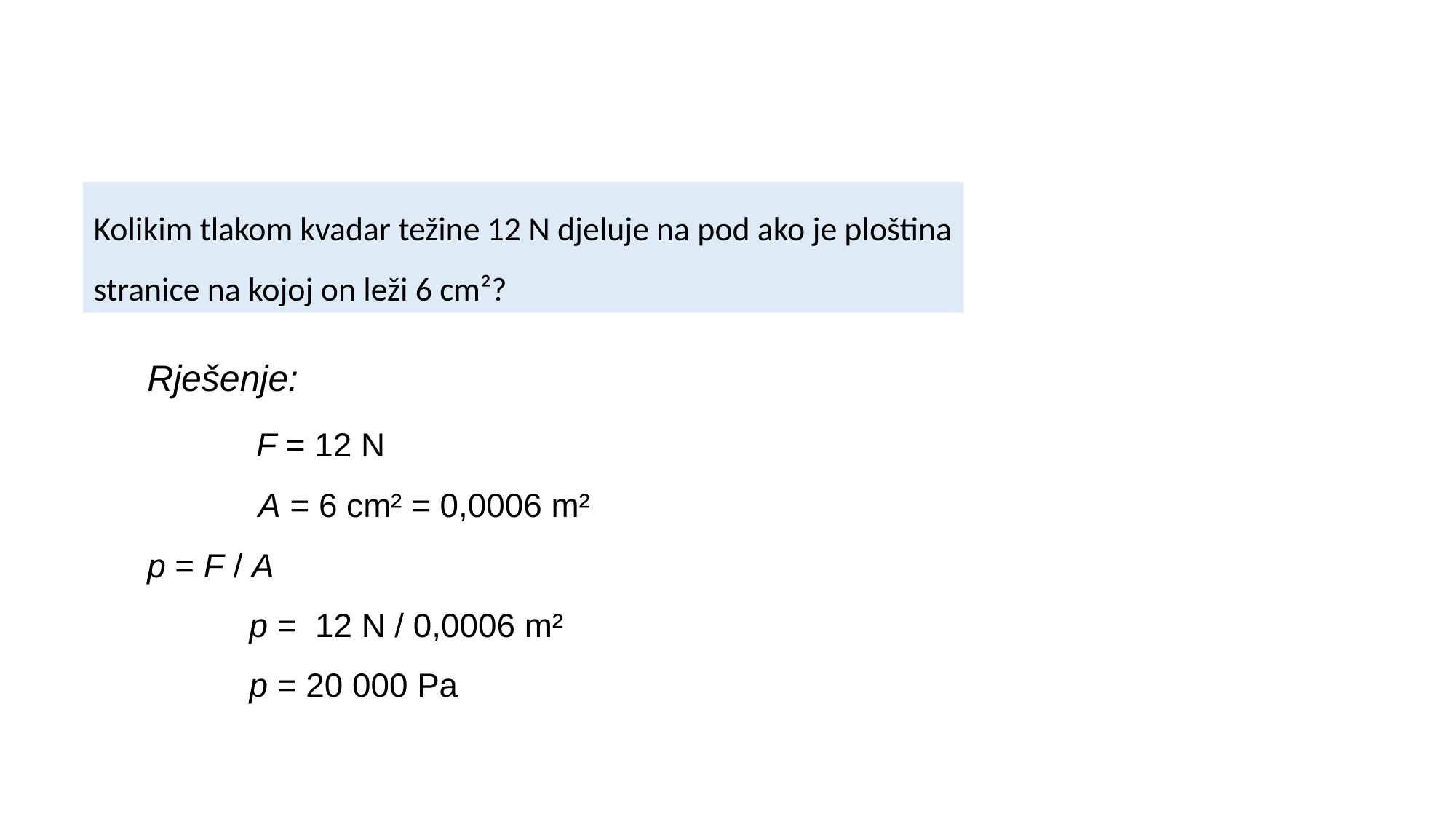

Kolikim tlakom kvadar težine 12 N djeluje na pod ako je ploština
stranice na kojoj on leži 6 cm²?
Rješenje:
	F = 12 N
            A = 6 cm² = 0,0006 m²
p = F / A
           p =  12 N / 0,0006 m²
           p = 20 000 Pa